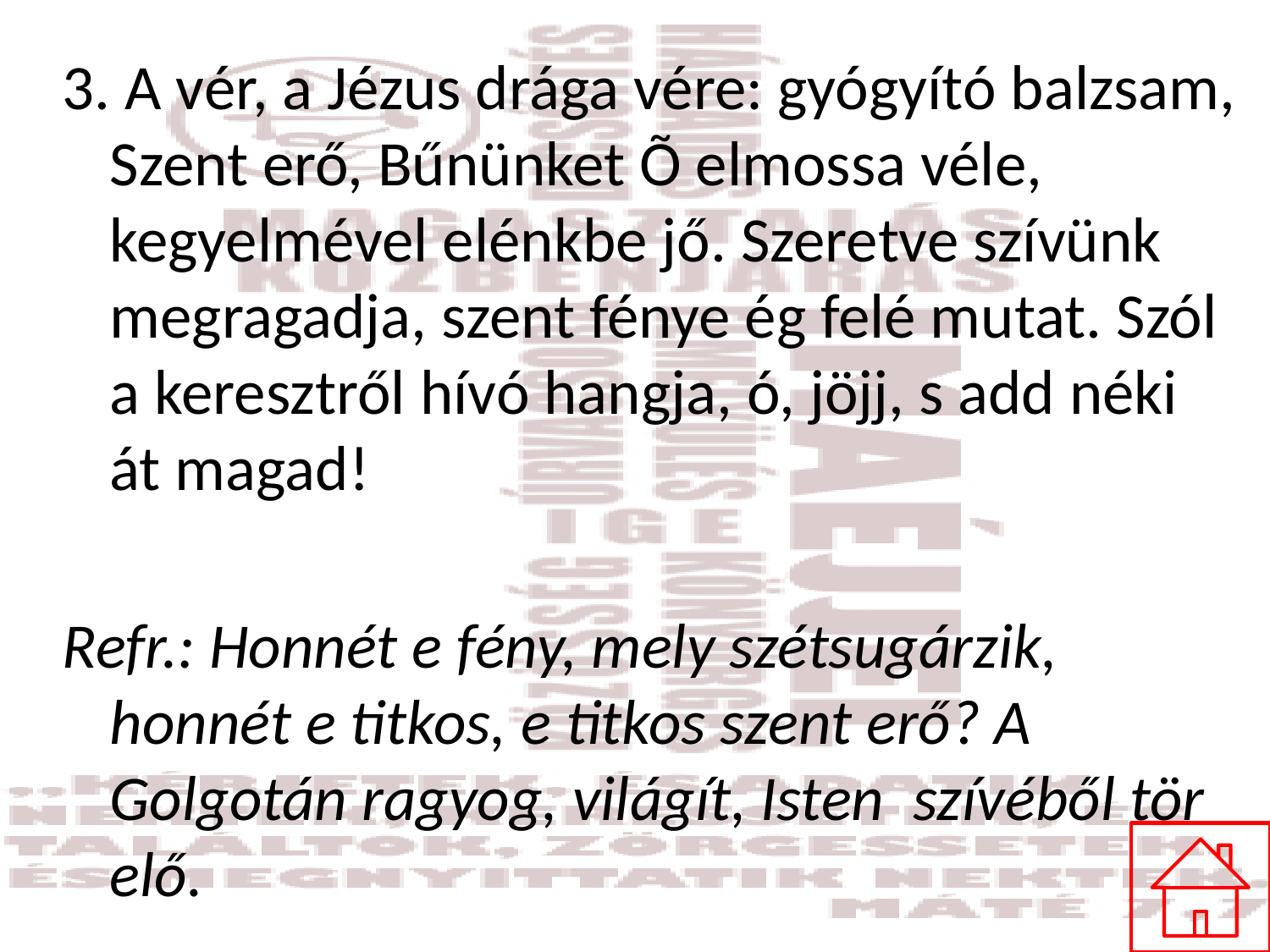

#
3. A vér, a Jézus drága vére: gyógyító balzsam, Szent erő, Bűnünket Õ elmossa véle, kegyelmével elénkbe jő. Szeretve szívünk megragadja, szent fénye ég felé mutat. Szól a keresztről hívó hangja, ó, jöjj, s add néki át magad!

Refr.: Honnét e fény, mely szétsugárzik, honnét e titkos, e titkos szent erő? A Golgotán ragyog, világít, Isten  szívéből tör elő.